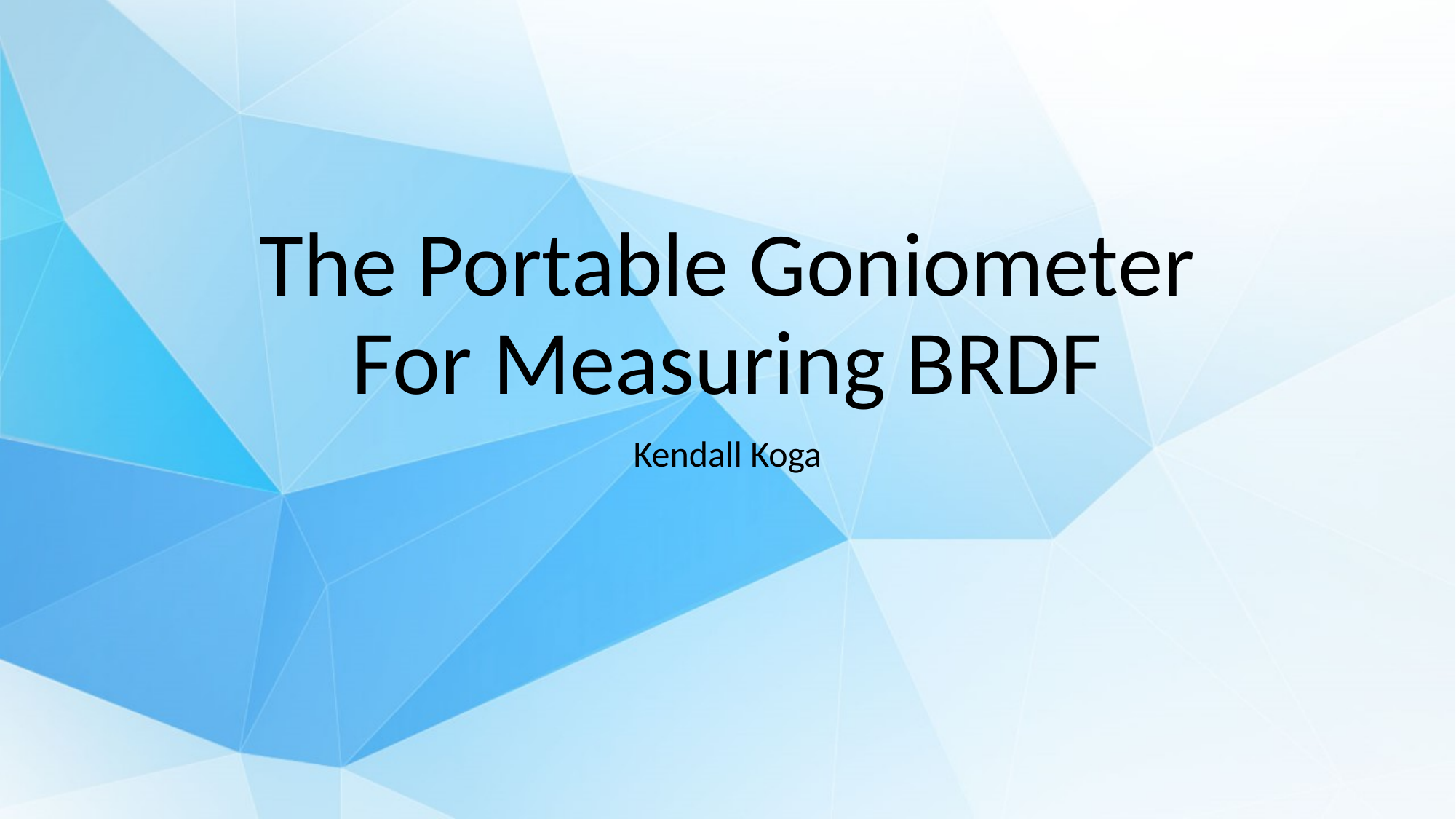

# The Portable Goniometer For Measuring BRDF
Kendall Koga